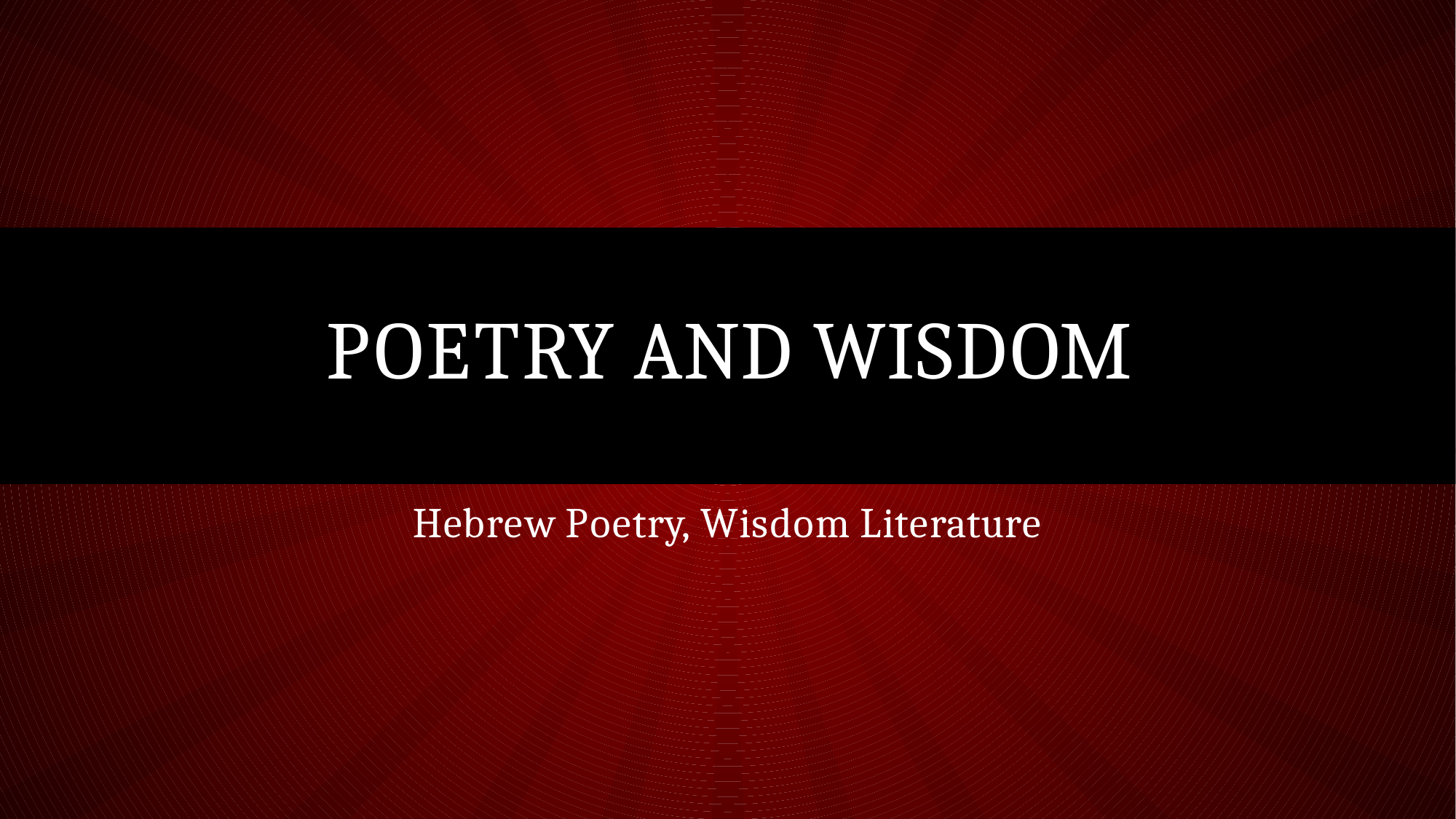

# POETRY AND WISDOM
Hebrew Poetry, Wisdom Literature